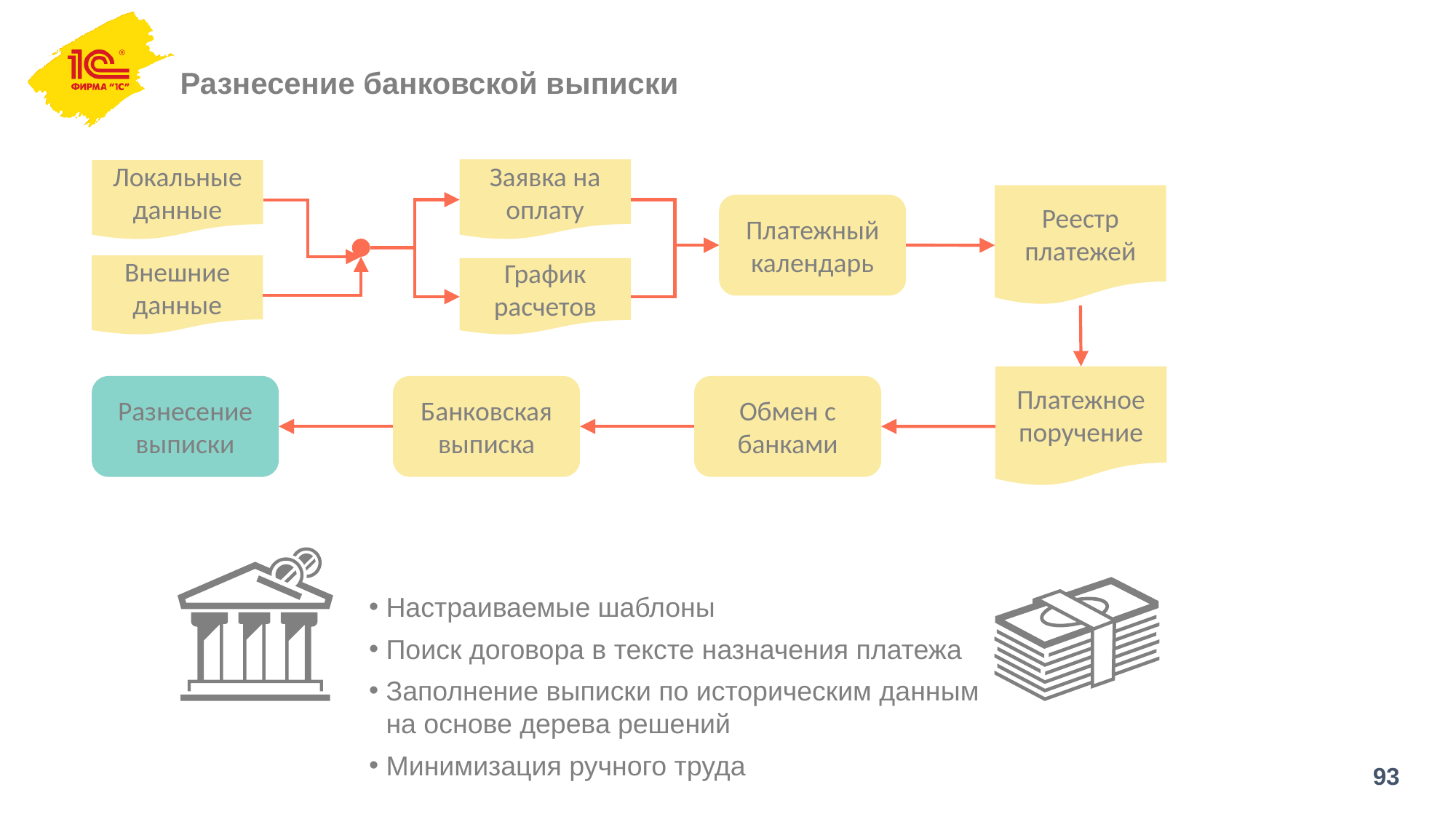

# Разнесение банковской выписки

Заявка на оплату
Локальные данные
Реестр платежей
Платежный календарь

Внешние данные
График расчетов
Платежное поручение
Разнесение выписки
Банковская выписка
Обмен с банками

Настраиваемые шаблоны
Поиск договора в тексте назначения платежа
Заполнение выписки по историческим данным
на основе дерева решений
Минимизация ручного труда